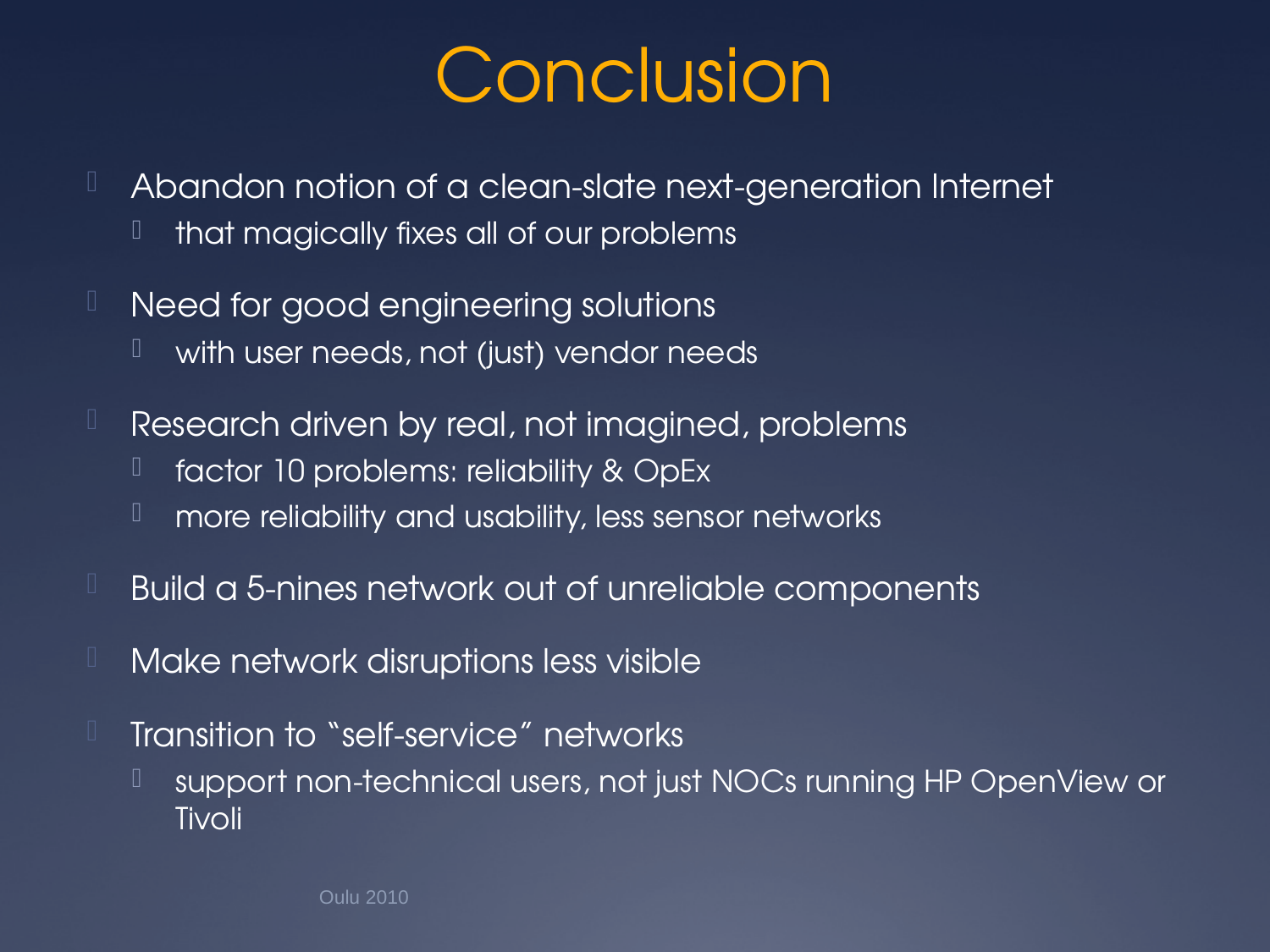

# Conclusion
Abandon notion of a clean-slate next-generation Internet
that magically fixes all of our problems
Need for good engineering solutions
with user needs, not (just) vendor needs
Research driven by real, not imagined, problems
factor 10 problems: reliability & OpEx
more reliability and usability, less sensor networks
Build a 5-nines network out of unreliable components
Make network disruptions less visible
Transition to “self-service” networks
support non-technical users, not just NOCs running HP OpenView or Tivoli

Oulu 2010